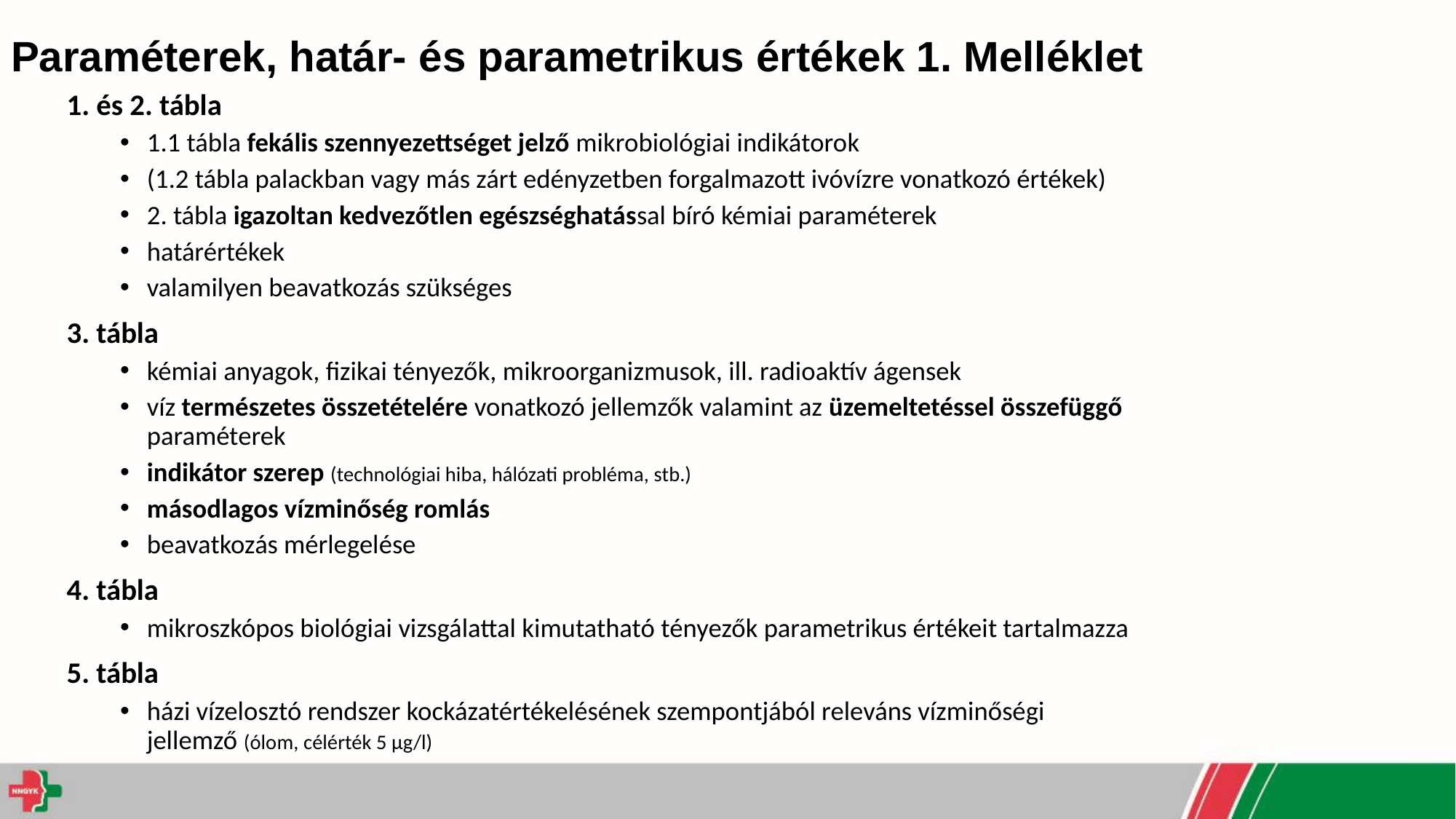

# Paraméterek, határ- és parametrikus értékek 1. Melléklet
1. és 2. tábla
1.1 tábla fekális szennyezettséget jelző mikrobiológiai indikátorok
(1.2 tábla palackban vagy más zárt edényzetben forgalmazott ivóvízre vonatkozó értékek)
2. tábla igazoltan kedvezőtlen egészséghatással bíró kémiai paraméterek
határértékek
valamilyen beavatkozás szükséges
3. tábla
kémiai anyagok, fizikai tényezők, mikroorganizmusok, ill. radioaktív ágensek
víz természetes összetételére vonatkozó jellemzők valamint az üzemeltetéssel összefüggő paraméterek
indikátor szerep (technológiai hiba, hálózati probléma, stb.)
másodlagos vízminőség romlás
beavatkozás mérlegelése
4. tábla
mikroszkópos biológiai vizsgálattal kimutatható tényezők parametrikus értékeit tartalmazza
5. tábla
házi vízelosztó rendszer kockázatértékelésének szempontjából releváns vízminőségi jellemző (ólom, célérték 5 µg/l)